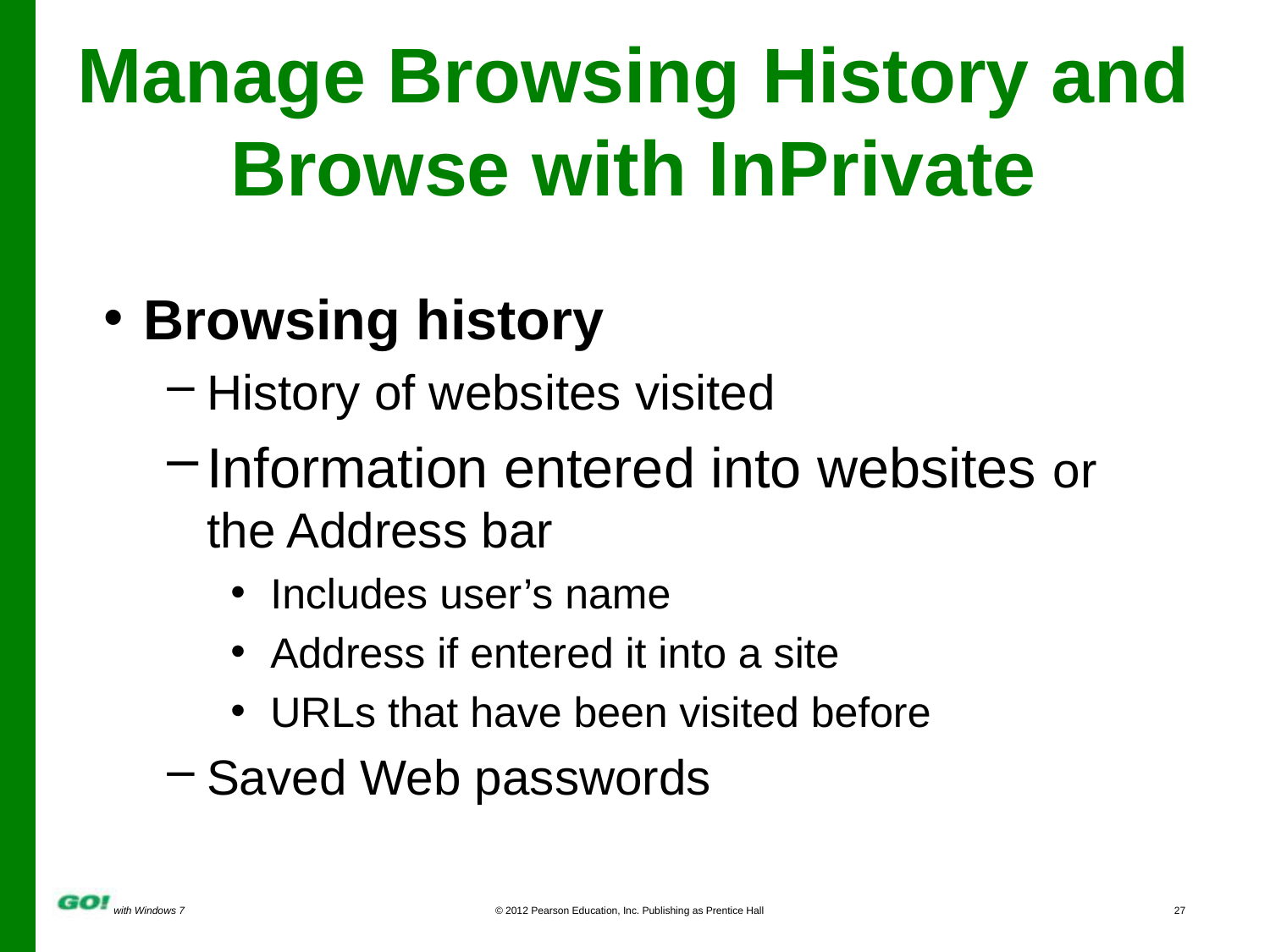

Manage Browsing History and Browse with InPrivate
Browsing history
History of websites visited
Information entered into websites or the Address bar
Includes user’s name
Address if entered it into a site
URLs that have been visited before
Saved Web passwords